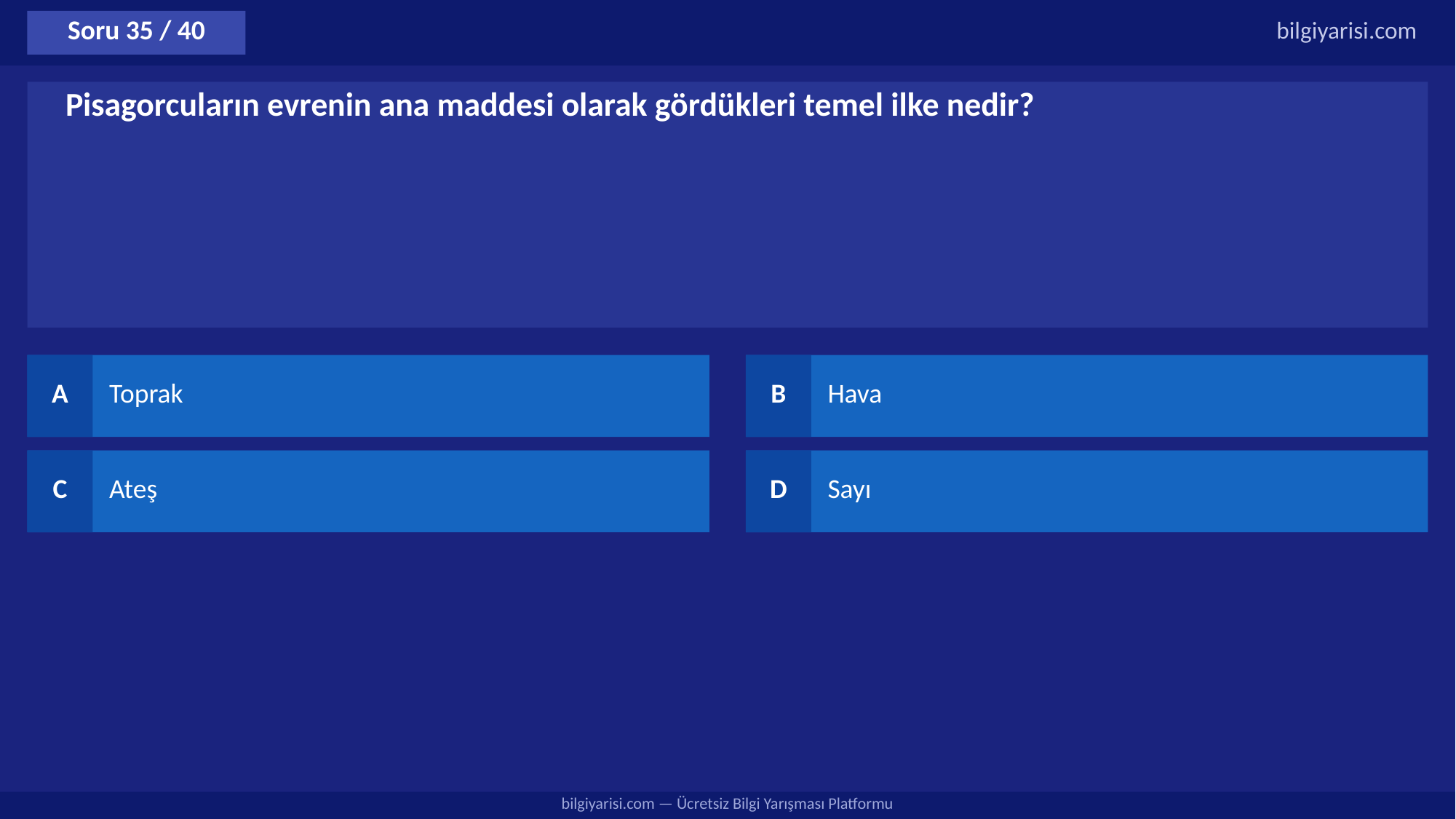

Soru 35 / 40
bilgiyarisi.com

Pisagorcuların evrenin ana maddesi olarak gördükleri temel ilke nedir?

A
Toprak

B
Hava

C
Ateş

D
Sayı
bilgiyarisi.com — Ücretsiz Bilgi Yarışması Platformu